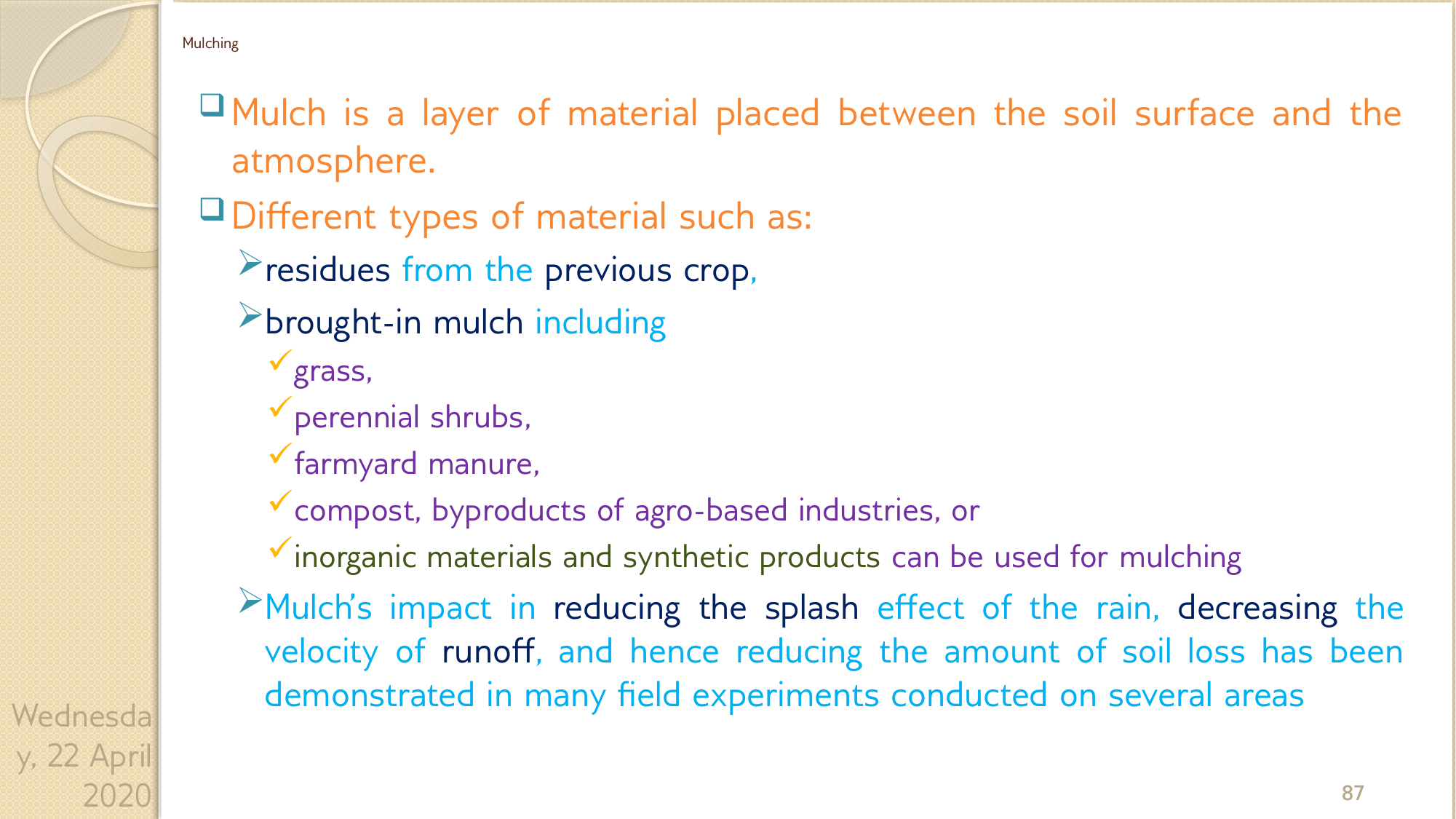

# Mulching
Mulch is a layer of material placed between the soil surface and the atmosphere.
Different types of material such as:
residues from the previous crop,
brought-in mulch including
grass,
perennial shrubs,
farmyard manure,
compost, byproducts of agro-based industries, or
inorganic materials and synthetic products can be used for mulching
Mulch’s impact in reducing the splash effect of the rain, decreasing the velocity of runoff, and hence reducing the amount of soil loss has been demonstrated in many field experiments conducted on several areas

87
Wednesday, 22 April 2020